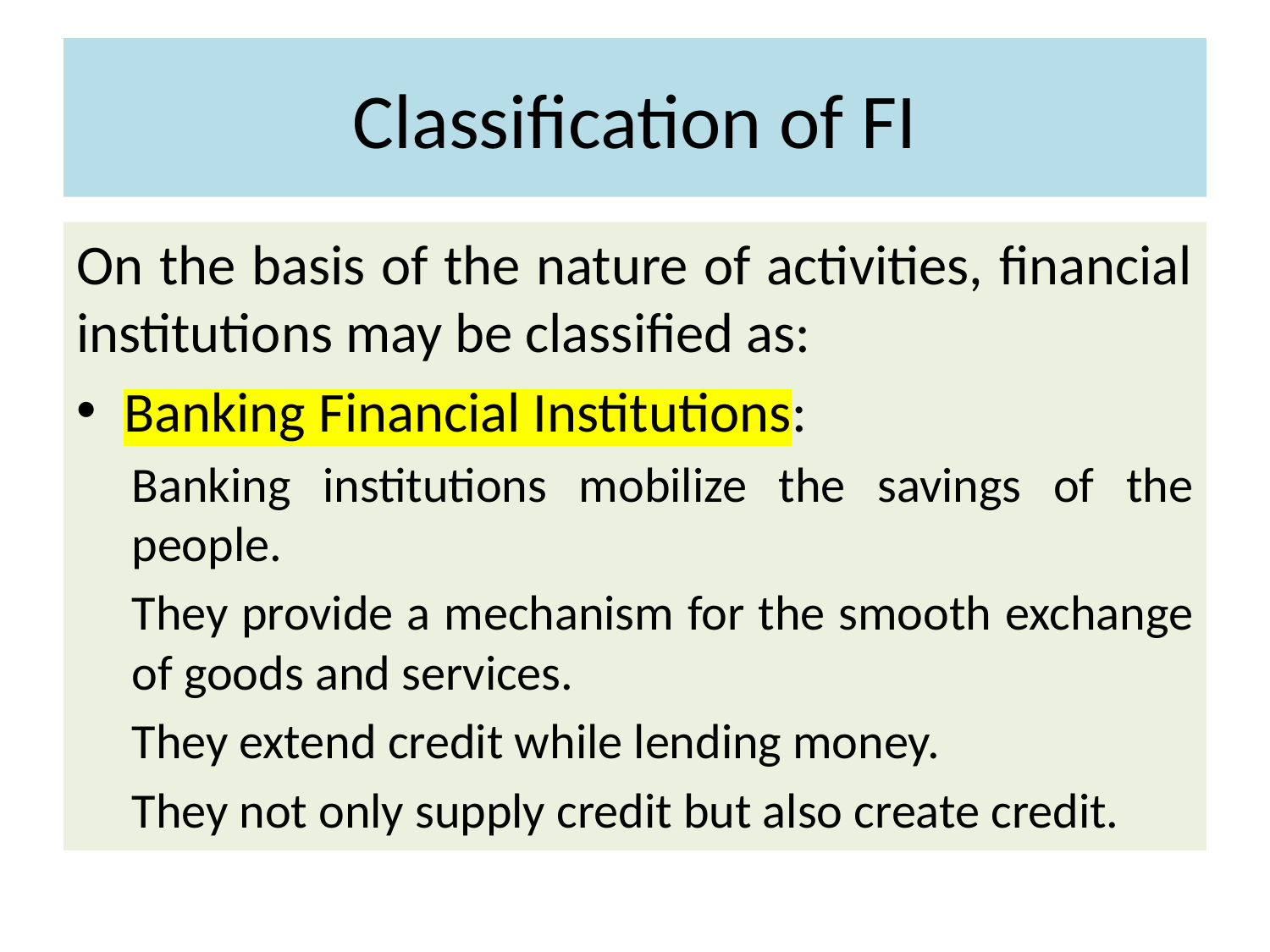

# Classification of FI
On the basis of the nature of activities, financial institutions may be classified as:
Banking Financial Institutions:
Banking institutions mobilize the savings of the people.
They provide a mechanism for the smooth exchange of goods and services.
They extend credit while lending money.
They not only supply credit but also create credit.